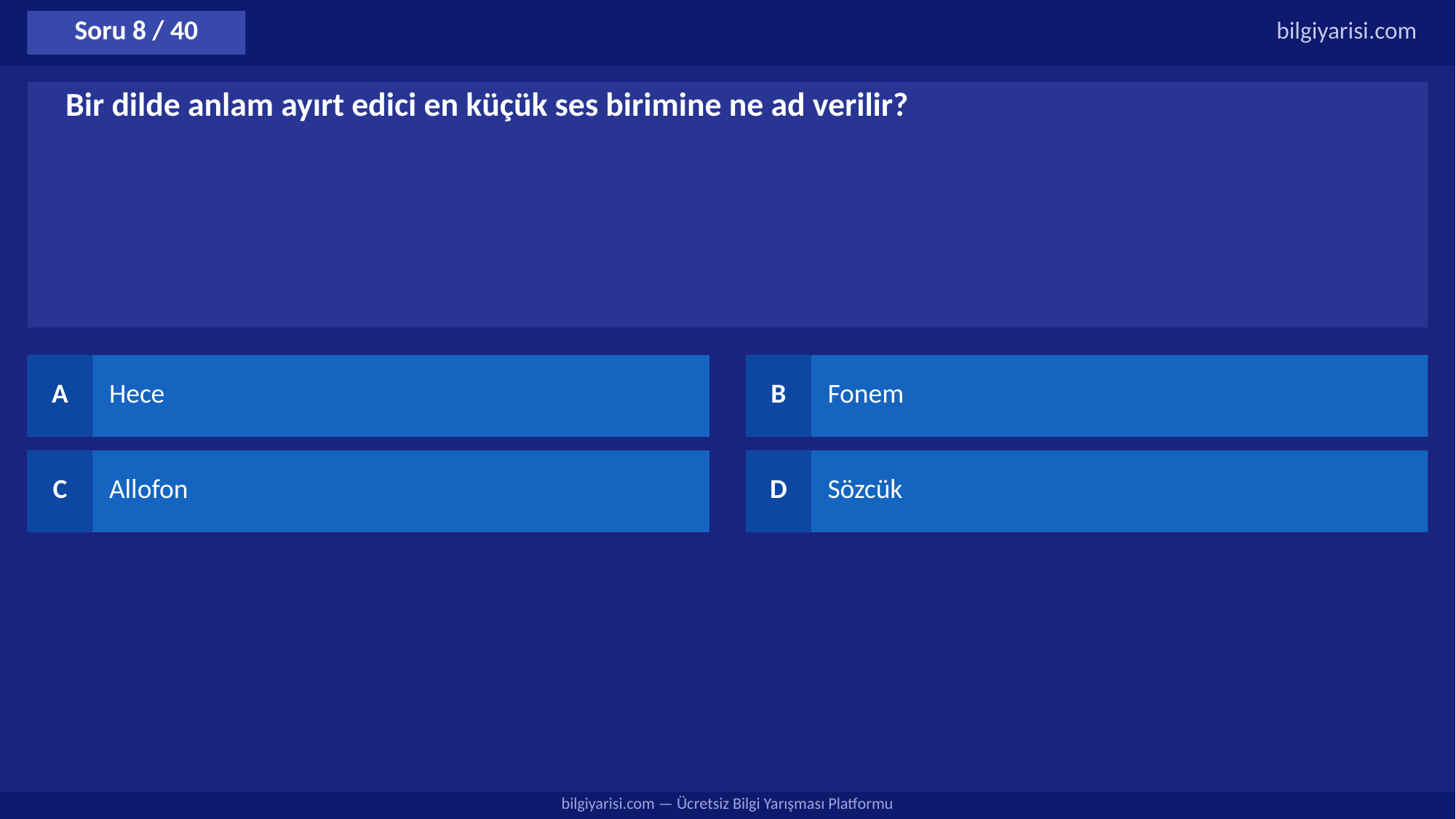

Soru 8 / 40
bilgiyarisi.com

Bir dilde anlam ayırt edici en küçük ses birimine ne ad verilir?

A
Hece

B
Fonem

C
Allofon

D
Sözcük
bilgiyarisi.com — Ücretsiz Bilgi Yarışması Platformu